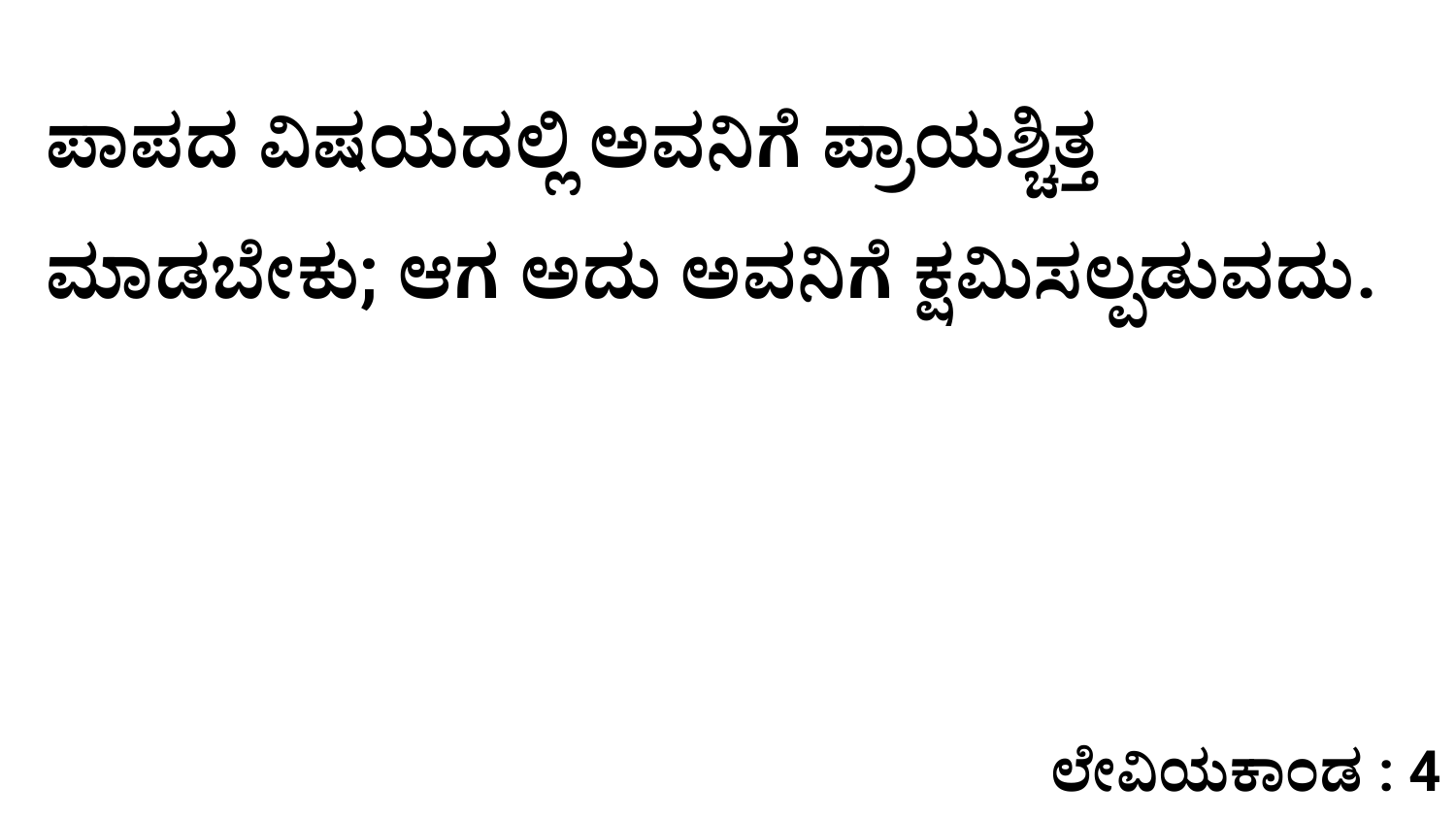

ಪಾಪದ ವಿಷಯದಲ್ಲಿ ಅವನಿಗೆ ಪ್ರಾಯಶ್ಚಿತ್ತ ಮಾಡಬೇಕು; ಆಗ ಅದು ಅವನಿಗೆ ಕ್ಷಮಿಸಲ್ಪಡುವದು.
ಲೇವಿಯಕಾಂಡ : 4